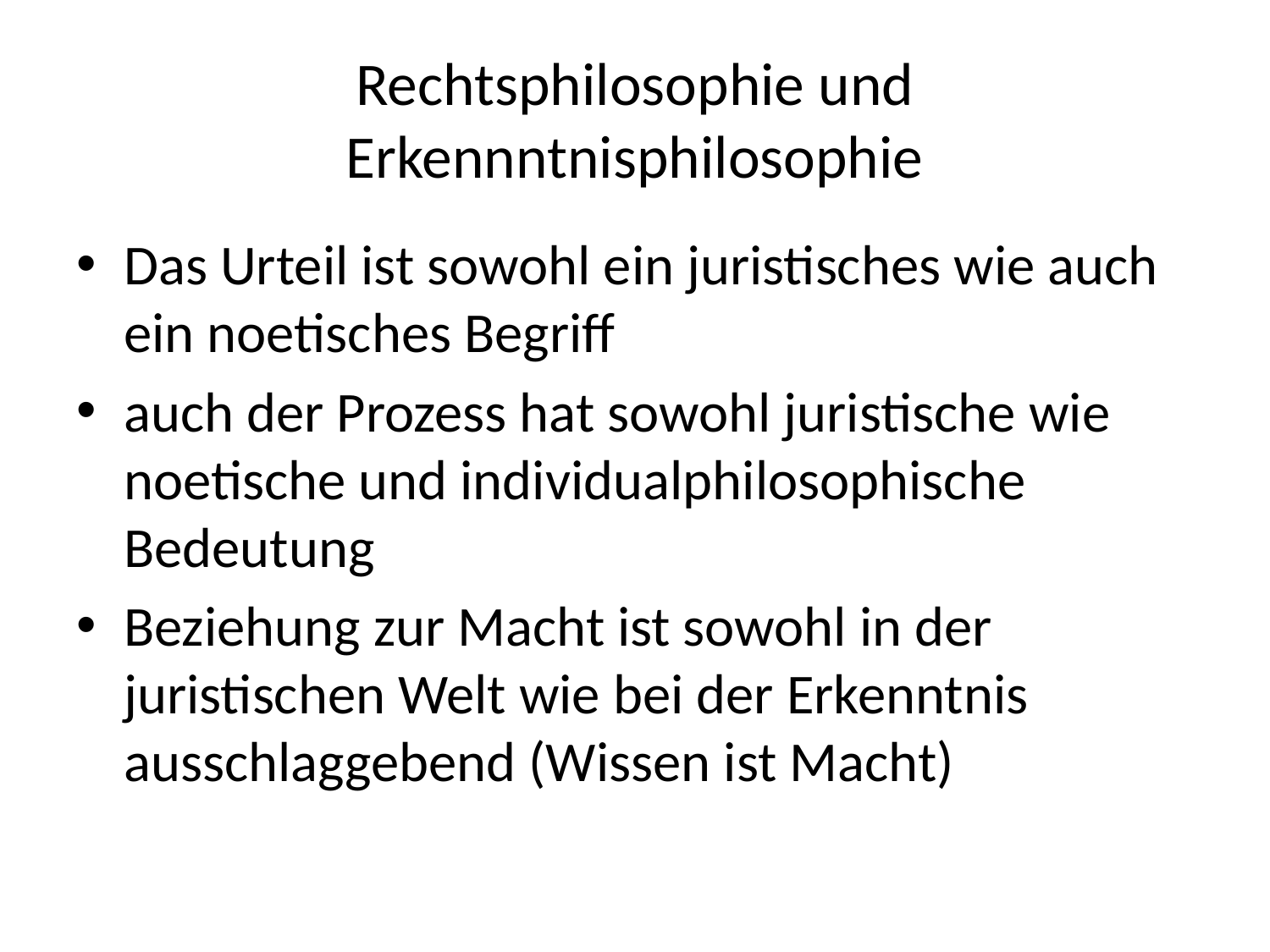

# Rechtsphilosophie und Erkennntnisphilosophie
Das Urteil ist sowohl ein juristisches wie auch ein noetisches Begriff
auch der Prozess hat sowohl juristische wie noetische und individualphilosophische Bedeutung
Beziehung zur Macht ist sowohl in der juristischen Welt wie bei der Erkenntnis ausschlaggebend (Wissen ist Macht)